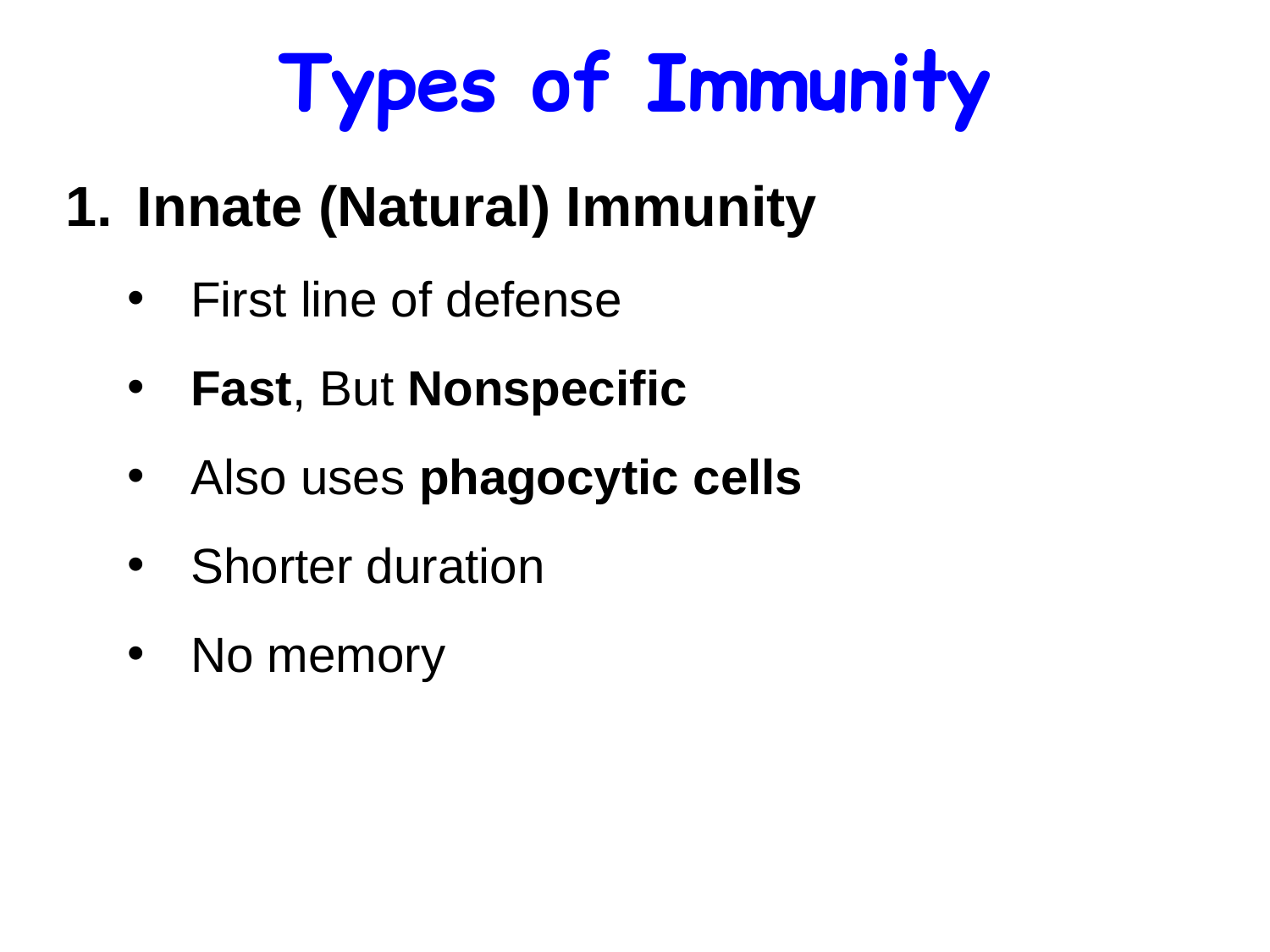

# Types of Immunity
Innate (Natural) Immunity
First line of defense
Fast, But Nonspecific
Also uses phagocytic cells
Shorter duration
No memory